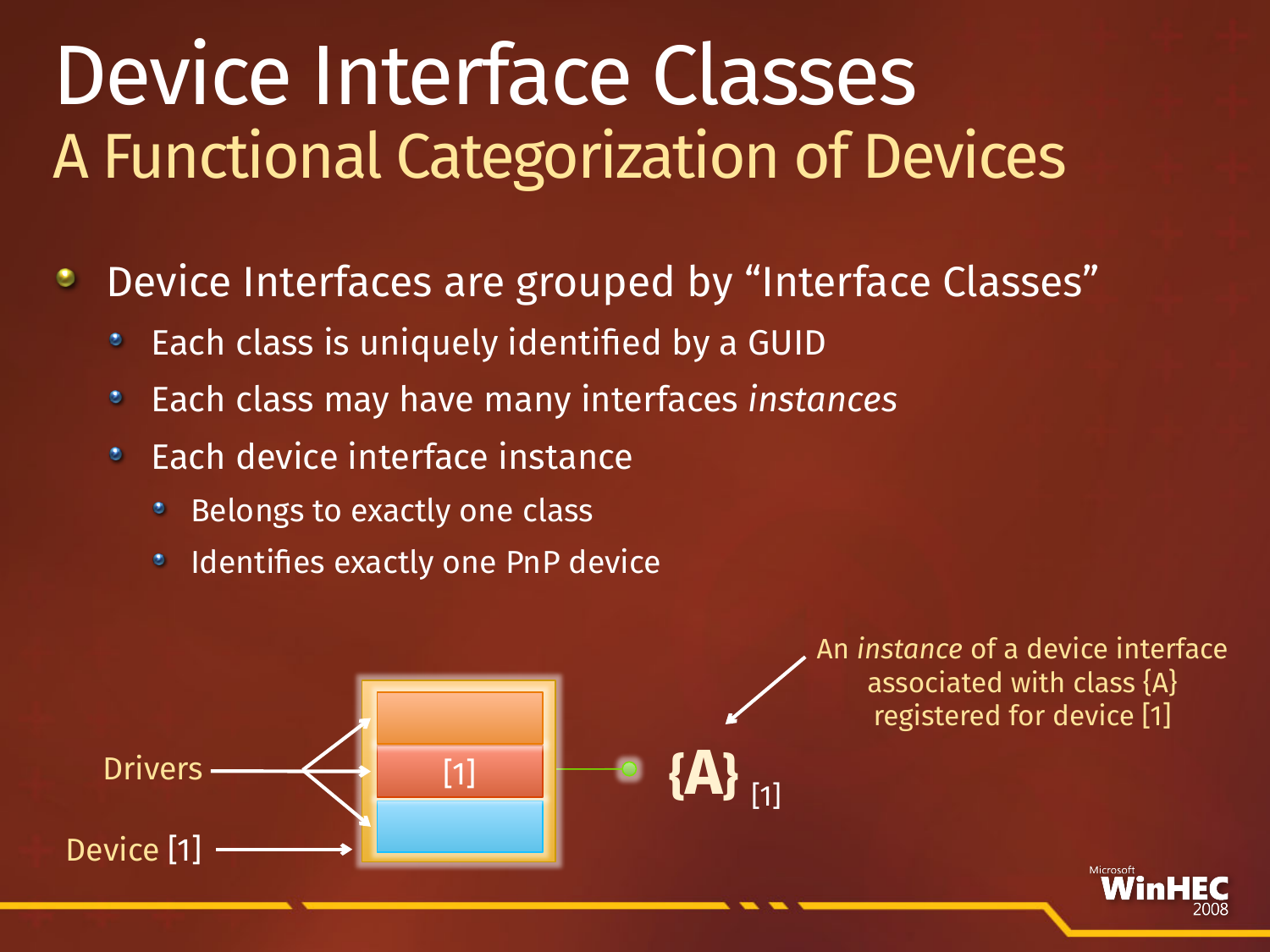

# Device Interface Classes A Functional Categorization of Devices
Device Interfaces are grouped by “Interface Classes”
Each class is uniquely identified by a GUID
Each class may have many interfaces instances
Each device interface instance
Belongs to exactly one class
Identifies exactly one PnP device
An instance of a device interface
associated with class {A}
registered for device [1]

{A} [1]
Drivers
[1]
Device [1]